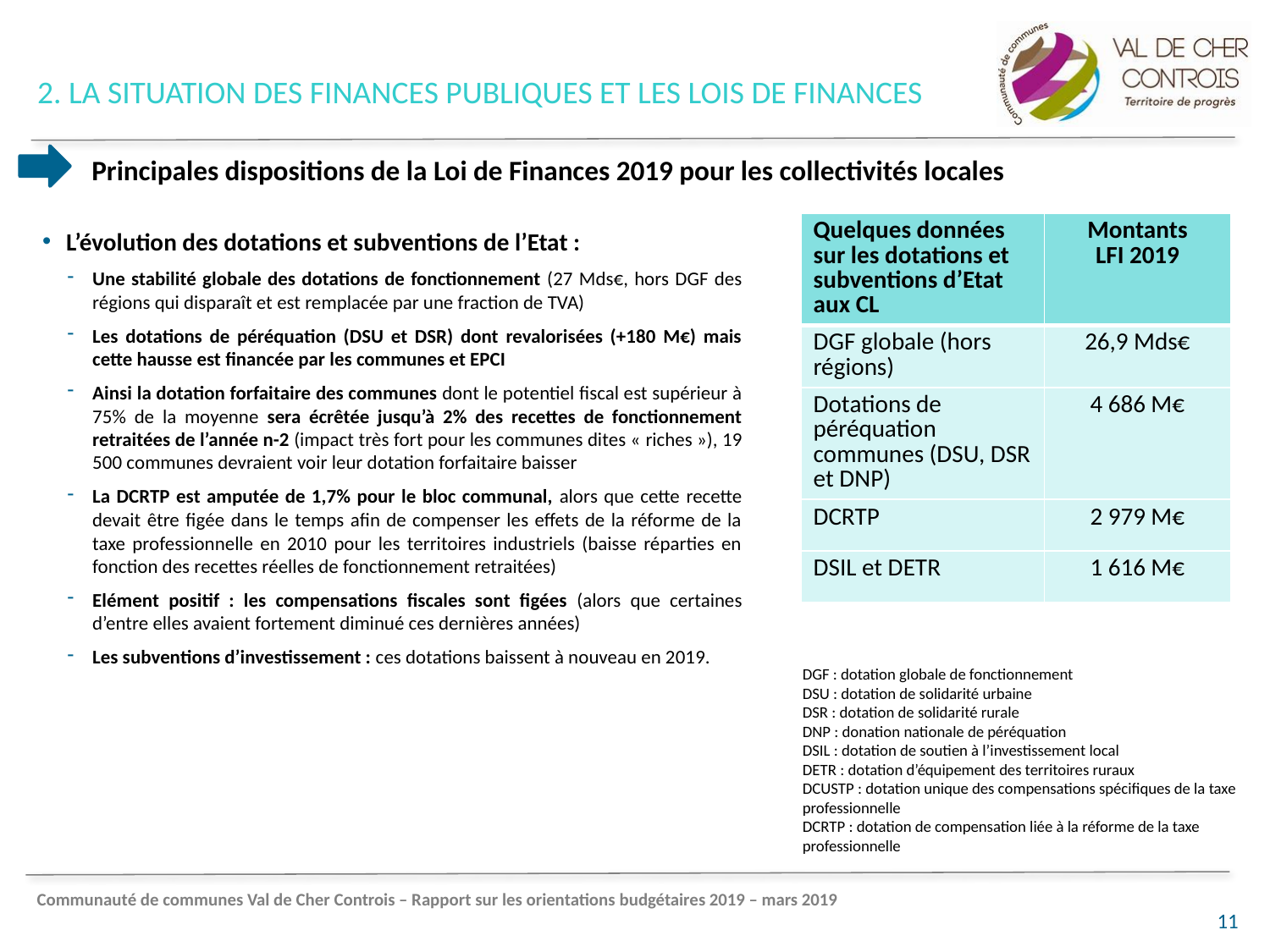

2. La situation des finances publiques et les lois de finances

Principales dispositions de la Loi de Finances 2019 pour les collectivités locales

L’évolution des dotations et subventions de l’Etat :
Une stabilité globale des dotations de fonctionnement (27 Mds€, hors DGF des régions qui disparaît et est remplacée par une fraction de TVA)
Les dotations de péréquation (DSU et DSR) dont revalorisées (+180 M€) mais cette hausse est financée par les communes et EPCI
Ainsi la dotation forfaitaire des communes dont le potentiel fiscal est supérieur à 75% de la moyenne sera écrêtée jusqu’à 2% des recettes de fonctionnement retraitées de l’année n-2 (impact très fort pour les communes dites « riches »), 19 500 communes devraient voir leur dotation forfaitaire baisser
La DCRTP est amputée de 1,7% pour le bloc communal, alors que cette recette devait être figée dans le temps afin de compenser les effets de la réforme de la taxe professionnelle en 2010 pour les territoires industriels (baisse réparties en fonction des recettes réelles de fonctionnement retraitées)
Elément positif : les compensations fiscales sont figées (alors que certaines d’entre elles avaient fortement diminué ces dernières années)
Les subventions d’investissement : ces dotations baissent à nouveau en 2019.

| Quelques données sur les dotations et subventions d’Etat aux CL | Montants LFI 2019 |
| --- | --- |
| DGF globale (hors régions) | 26,9 Mds€ |
| Dotations de péréquation communes (DSU, DSR et DNP) | 4 686 M€ |
| DCRTP | 2 979 M€ |
| DSIL et DETR | 1 616 M€ |
DGF : dotation globale de fonctionnement
DSU : dotation de solidarité urbaine
DSR : dotation de solidarité rurale
DNP : donation nationale de péréquation
DSIL : dotation de soutien à l’investissement local
DETR : dotation d’équipement des territoires ruraux
DCUSTP : dotation unique des compensations spécifiques de la taxe professionnelle
DCRTP : dotation de compensation liée à la réforme de la taxe professionnelle
11